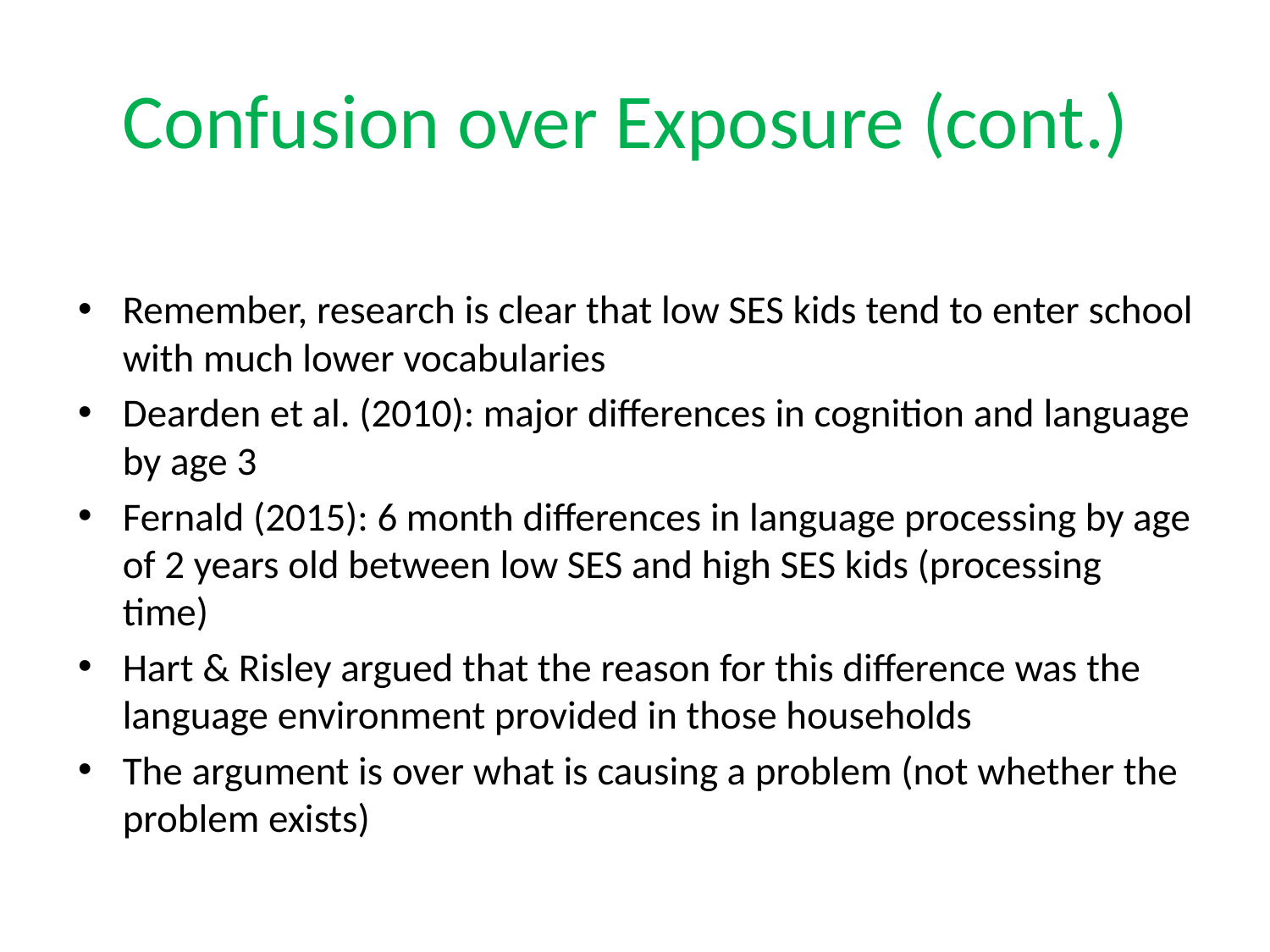

# Confusion over Exposure (cont.)

Remember, research is clear that low SES kids tend to enter school with much lower vocabularies
Dearden et al. (2010): major differences in cognition and language by age 3
Fernald (2015): 6 month differences in language processing by age of 2 years old between low SES and high SES kids (processing time)
Hart & Risley argued that the reason for this difference was the language environment provided in those households
The argument is over what is causing a problem (not whether the problem exists)